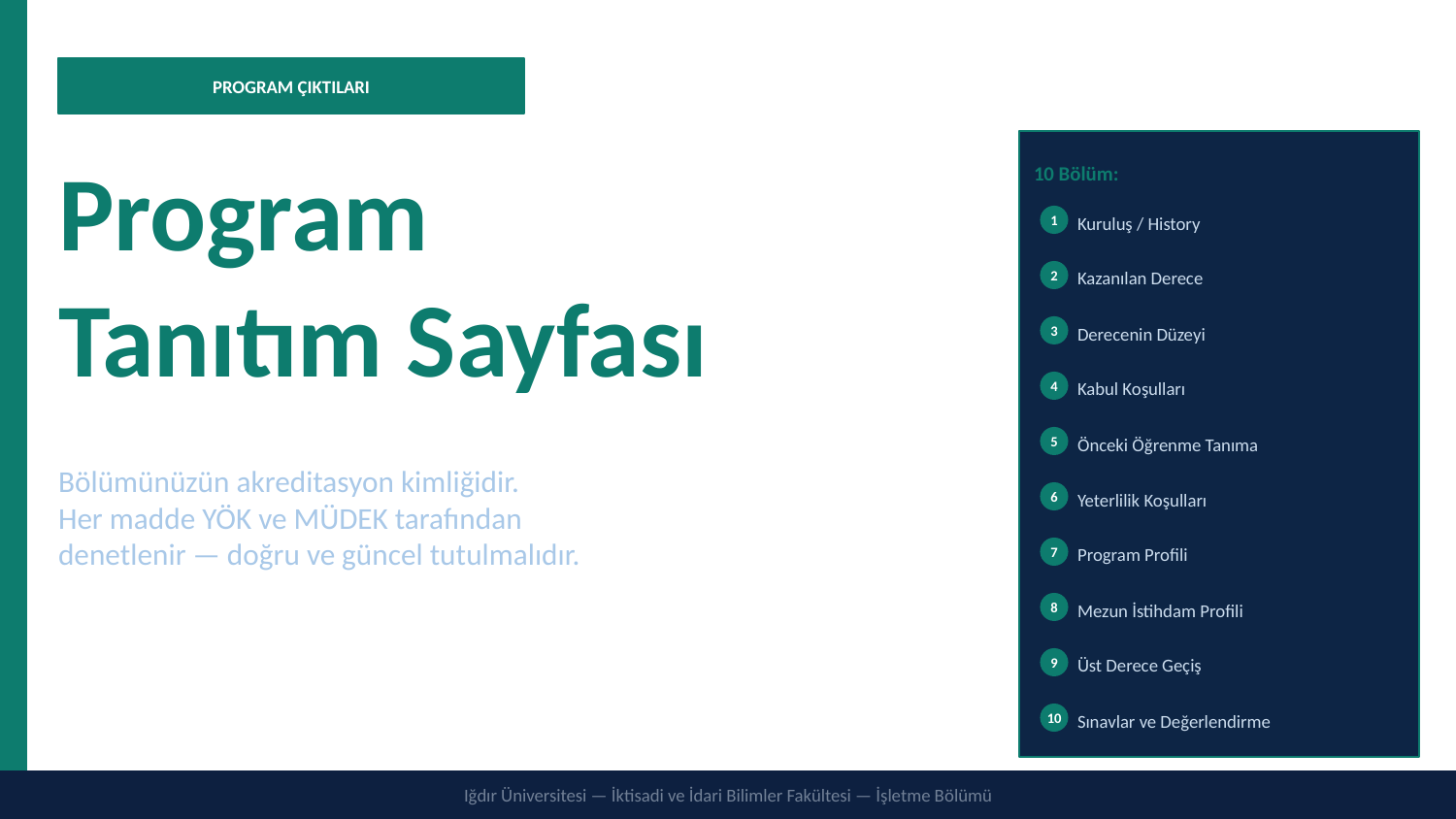

PROGRAM ÇIKTILARI

Program
Tanıtım Sayfası
Program
10 Bölüm:

1
Kuruluş / History

2
Kazanılan Derece

3
Derecenin Düzeyi

4
Kabul Koşulları

5
Önceki Öğrenme Tanıma
Bölümünüzün akreditasyon kimliğidir.
Her madde YÖK ve MÜDEK tarafından
denetlenir — doğru ve güncel tutulmalıdır.

6
Yeterlilik Koşulları

7
Program Profili

8
Mezun İstihdam Profili

9
Üst Derece Geçiş

10
Sınavlar ve Değerlendirme

Iğdır Üniversitesi — İktisadi ve İdari Bilimler Fakültesi — İşletme Bölümü